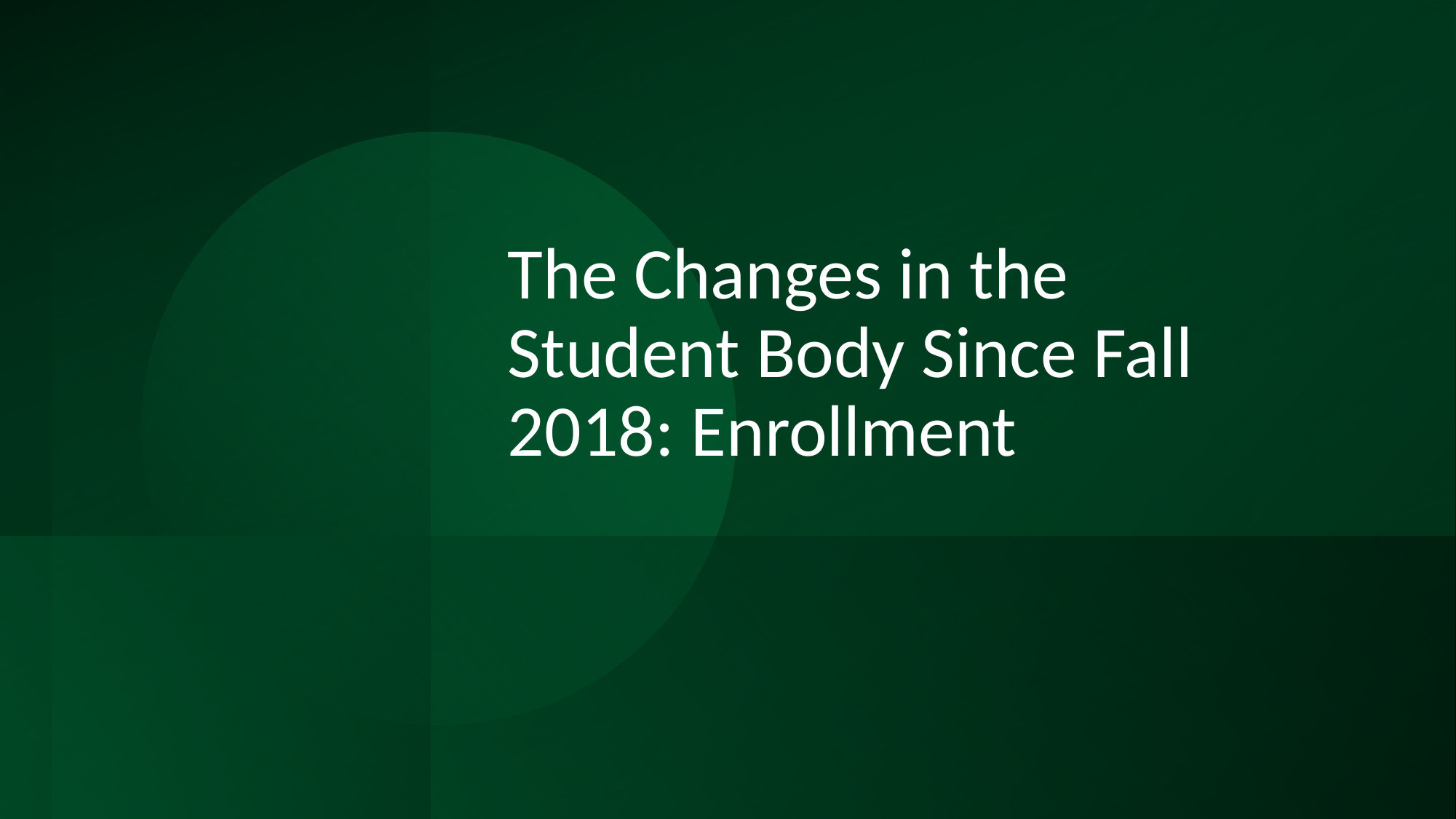

# The Changes in the Student Body Since Fall 2018: Enrollment